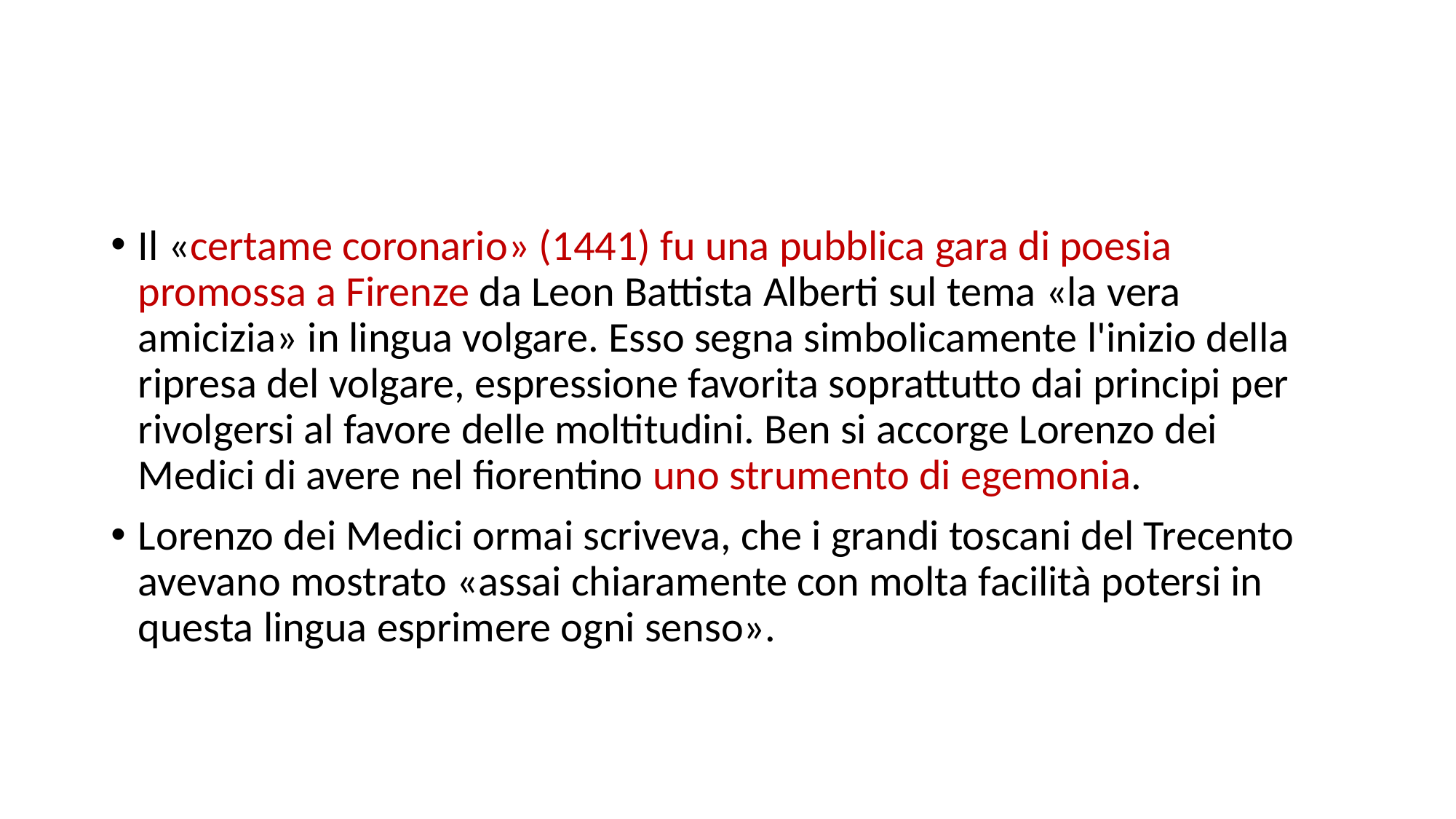

#
Il «certame coronario» (1441) fu una pubblica gara di poesia promossa a Firenze da Leon Battista Alberti sul tema «la vera amicizia» in lingua volgare. Esso segna simbolicamente l'inizio della ripresa del volgare, espressione favorita soprattutto dai principi per rivolgersi al favore delle moltitudini. Ben si accorge Lorenzo dei Medici di avere nel fiorentino uno strumento di egemonia.
Lorenzo dei Medici ormai scriveva, che i grandi toscani del Trecento avevano mostrato «assai chiaramente con molta facilità potersi in questa lingua esprimere ogni senso».